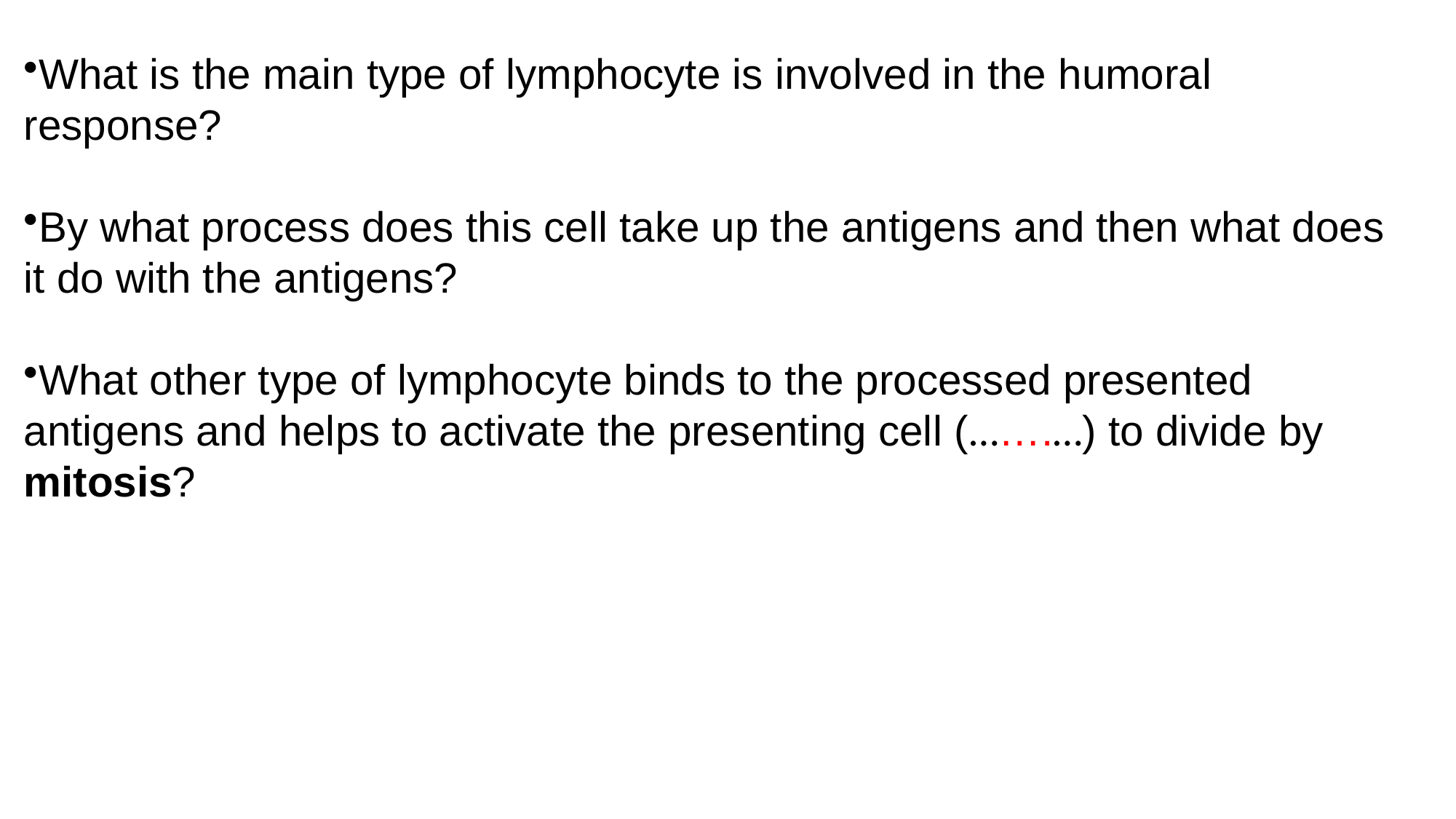

What is the main type of lymphocyte is involved in the humoral response?

By what process does this cell take up the antigens and then what does it do with the antigens?

What other type of lymphocyte binds to the processed presented antigens and helps to activate the presenting cell (…….…) to divide by mitosis?